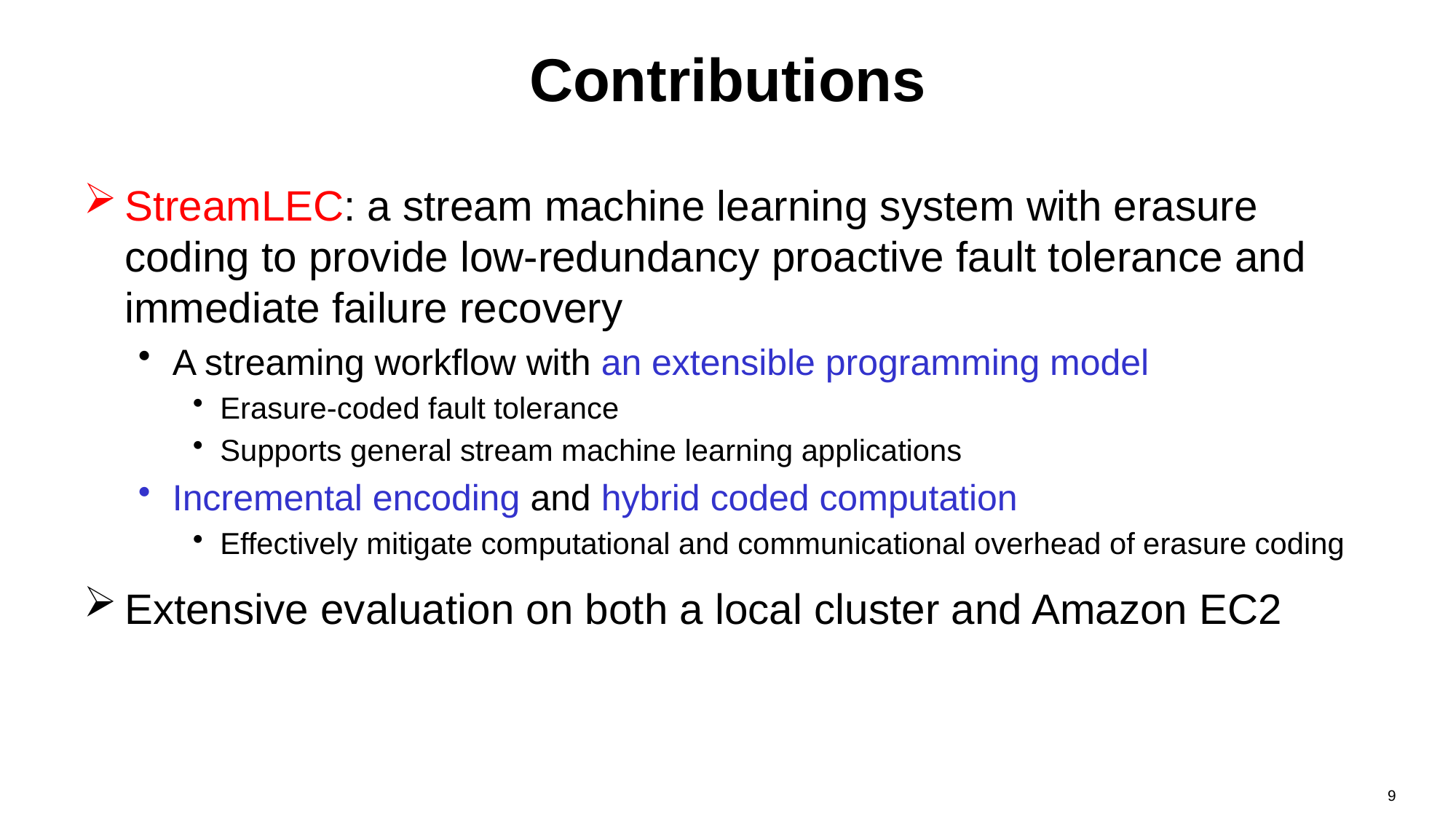

# Contributions
StreamLEC: a stream machine learning system with erasure coding to provide low-redundancy proactive fault tolerance and immediate failure recovery
A streaming workflow with an extensible programming model
Erasure-coded fault tolerance
Supports general stream machine learning applications
Incremental encoding and hybrid coded computation
Effectively mitigate computational and communicational overhead of erasure coding
Extensive evaluation on both a local cluster and Amazon EC2

9